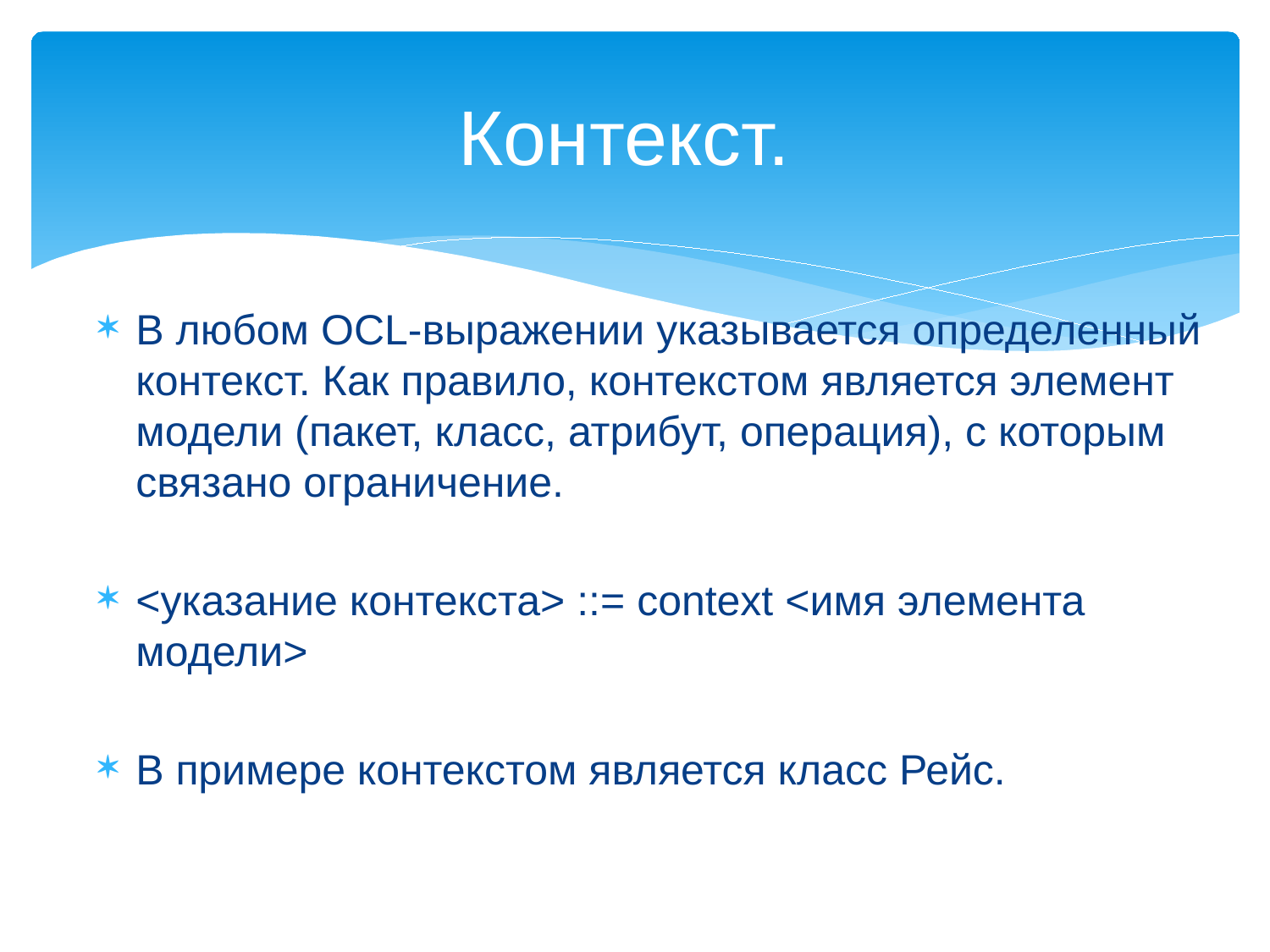

# Контекст.
В любом OCL-выражении указывается определенный контекст. Как правило, контекстом является элемент модели (пакет, класс, атрибут, операция), с которым связано ограничение.

<указание контекста> ::= context <имя элемента модели>

В примере контекстом является класс Рейс.